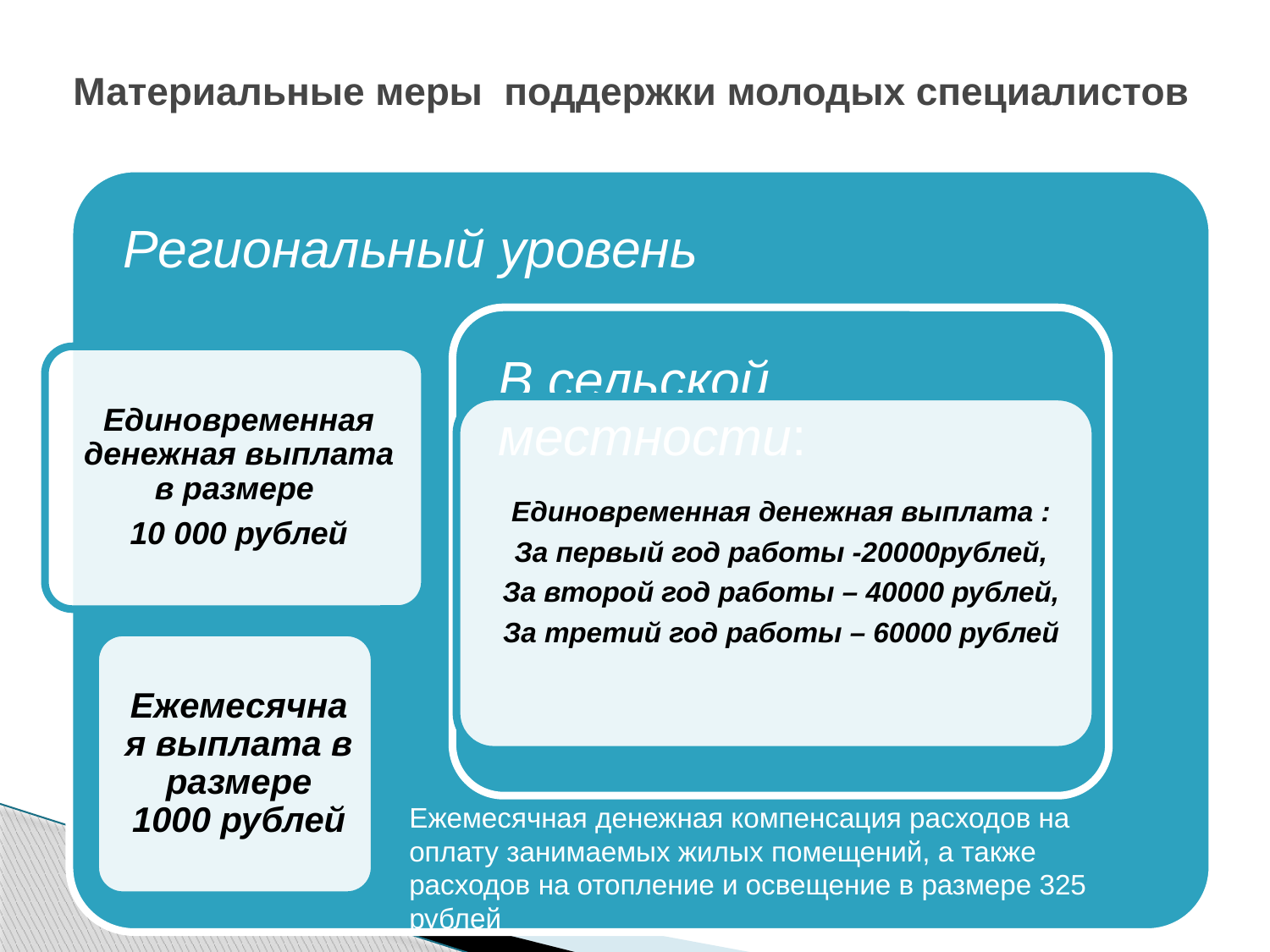

# Материальные меры  поддержки молодых специалистов
Региональный уровень
Единовременная денежная выплата в размере
10 000 рублей
Ежемесячная выплата в размере 1000 рублей
В сельской местности:
Единовременная денежная выплата :
За первый год работы -20000рублей,
За второй год работы – 40000 рублей,
За третий год работы – 60000 рублей
Ежемесячная денежная компенсация расходов на оплату занимаемых жилых помещений, а также расходов на отопление и освещение в размере 325 рублей